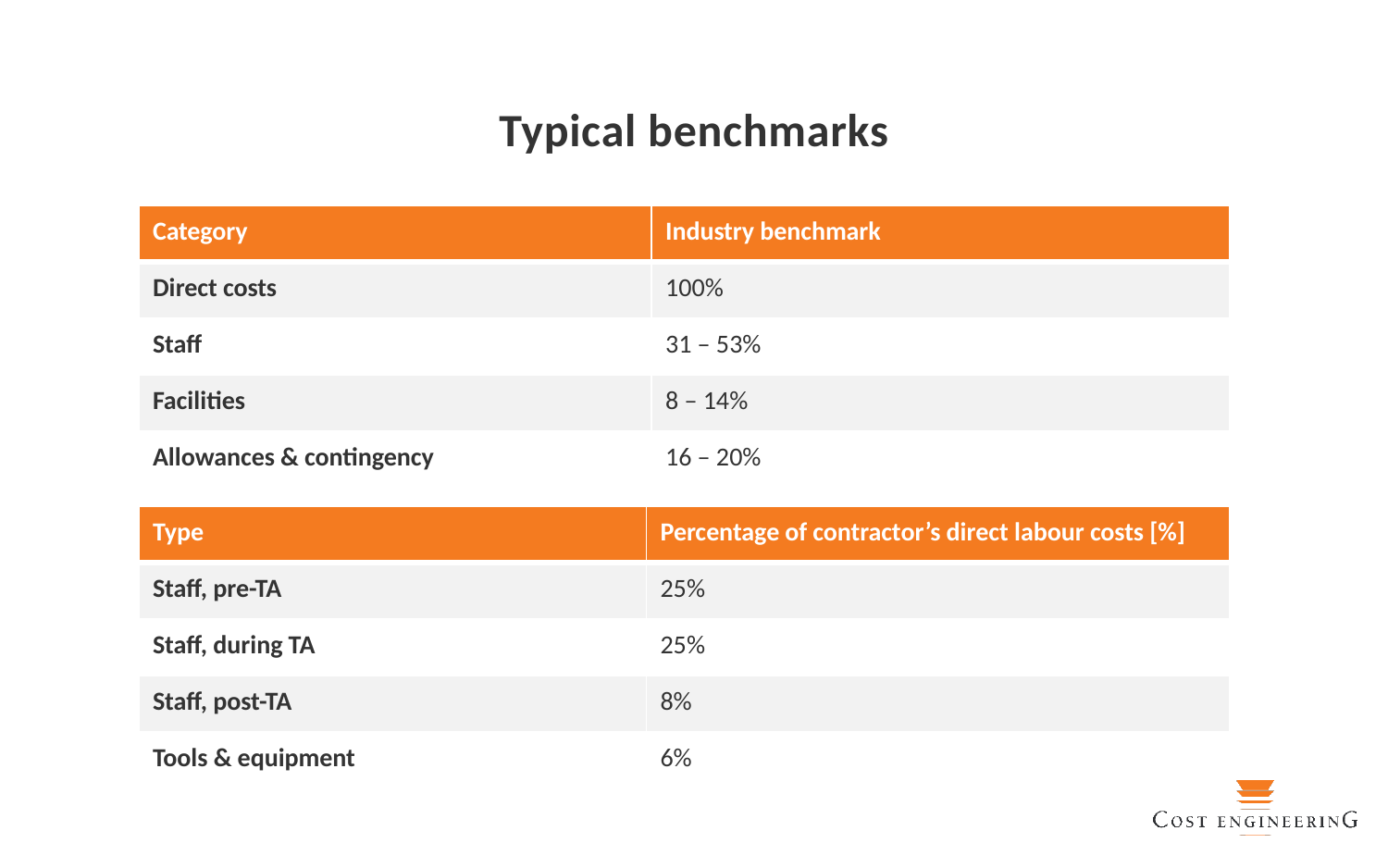

# Typical benchmarks
| Category | Industry benchmark |
| --- | --- |
| Direct costs | 100% |
| Staff | 31 – 53% |
| Facilities | 8 – 14% |
| Allowances & contingency | 16 – 20% |
| Type | Percentage of contractor’s direct labour costs [%] |
| --- | --- |
| Staff, pre-TA | 25% |
| Staff, during TA | 25% |
| Staff, post-TA | 8% |
| Tools & equipment | 6% |